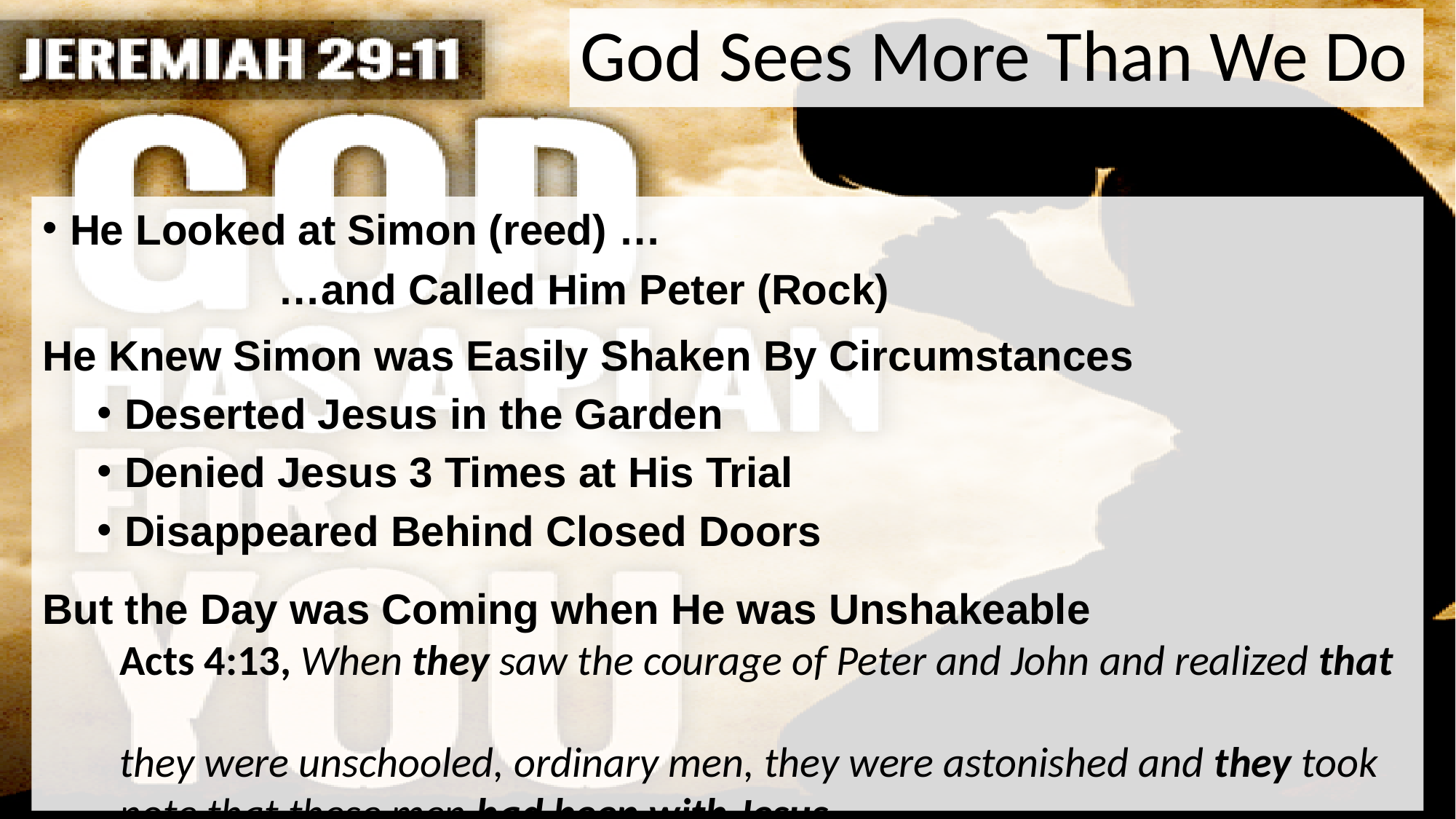

# God Sees More Than We Do
He Looked at Simon (reed) …
                    …and Called Him Peter (Rock)
He Knew Simon was Easily Shaken By Circumstances
Deserted Jesus in the Garden
Denied Jesus 3 Times at His Trial
Disappeared Behind Closed Doors
But the Day was Coming when He was Unshakeable
        Acts 4:13, When they saw the courage of Peter and John and realized that
        they were unschooled, ordinary men, they were astonished and they took
        note that these men had been with Jesus